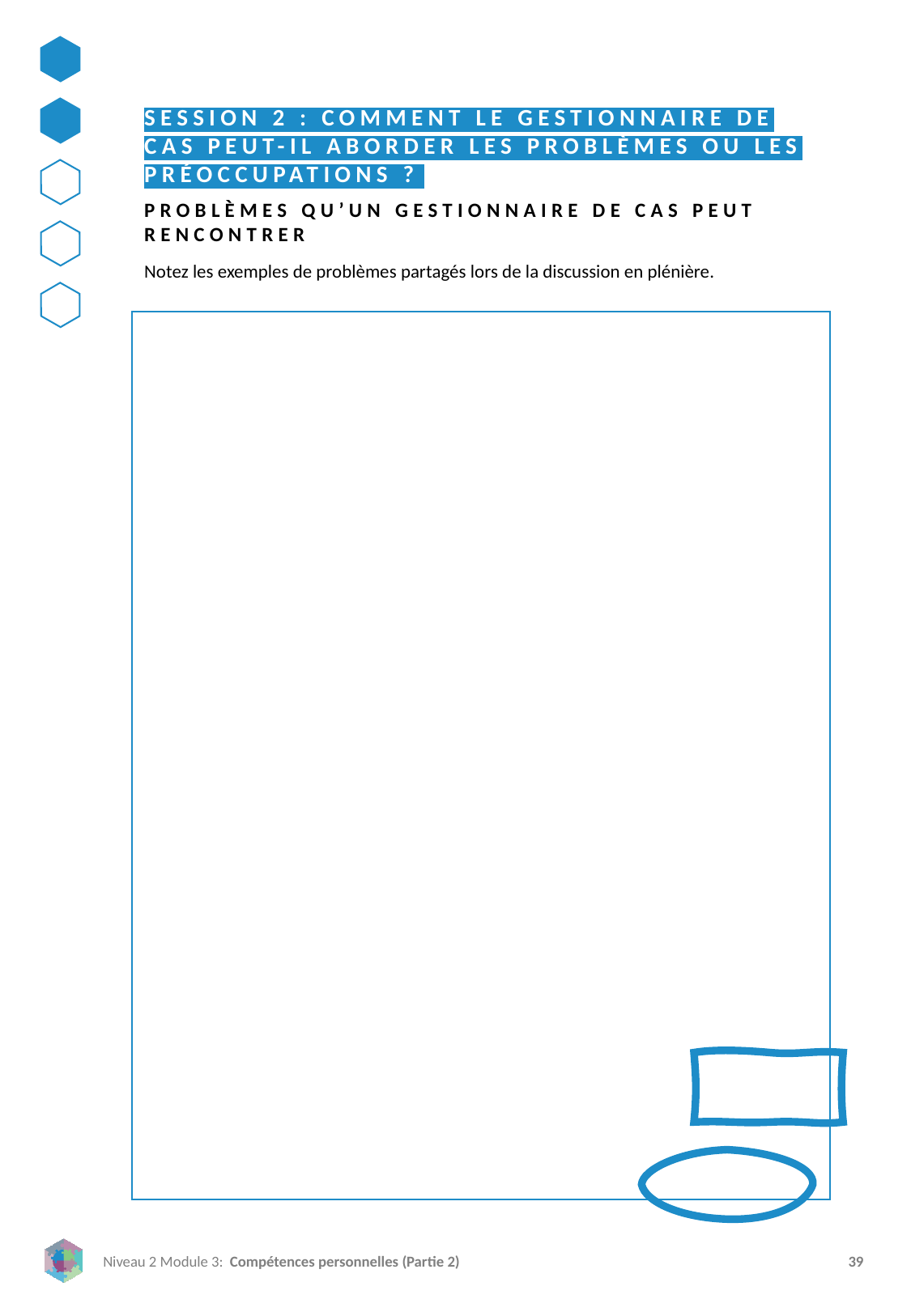

SESSION 2 : COMMENT LE GESTIONNAIRE DE CAS PEUT-IL ABORDER LES PROBLÈMES OU LES PRÉOCCUPATIONS ?

PROBLÈMES QU’UN GESTIONNAIRE DE CAS PEUT RENCONTRER

Notez les exemples de problèmes partagés lors de la discussion en plénière.